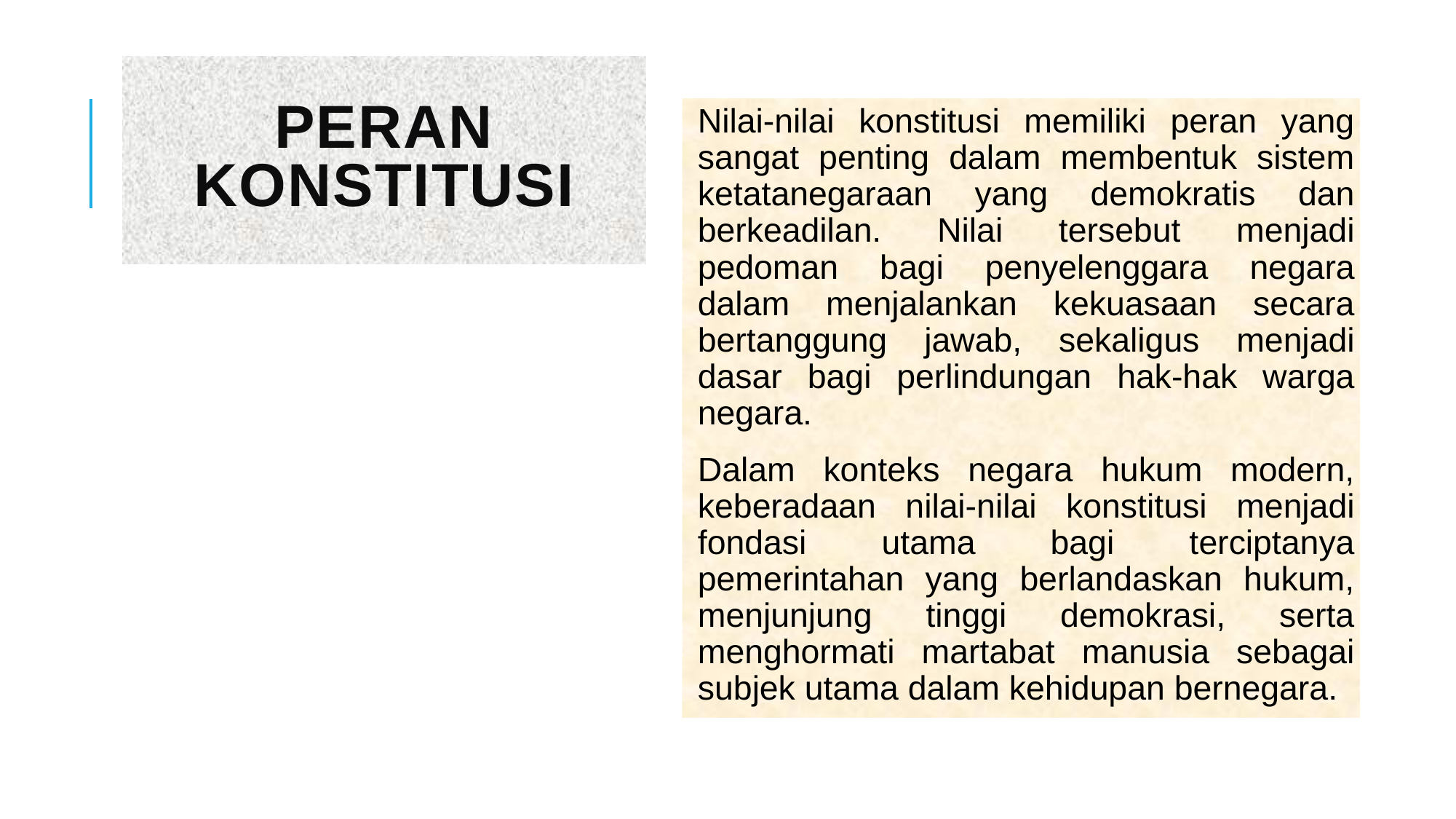

# PERAN KONSTITUSI
Nilai-nilai konstitusi memiliki peran yang sangat penting dalam membentuk sistem ketatanegaraan yang demokratis dan berkeadilan. Nilai tersebut menjadi pedoman bagi penyelenggara negara dalam menjalankan kekuasaan secara bertanggung jawab, sekaligus menjadi dasar bagi perlindungan hak-hak warga negara.
Dalam konteks negara hukum modern, keberadaan nilai-nilai konstitusi menjadi fondasi utama bagi terciptanya pemerintahan yang berlandaskan hukum, menjunjung tinggi demokrasi, serta menghormati martabat manusia sebagai subjek utama dalam kehidupan bernegara.